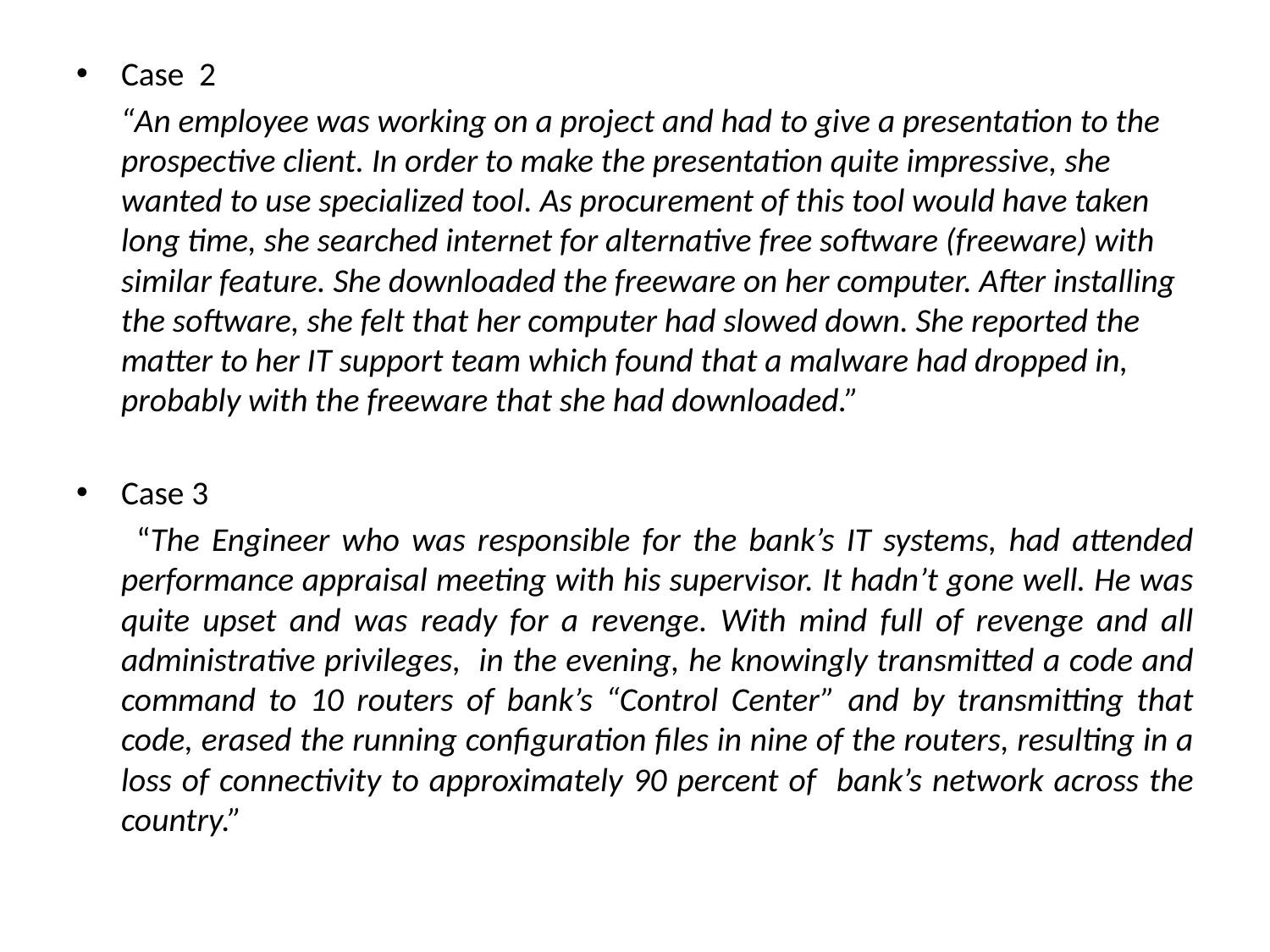

Case  2
      “An employee was working on a project and had to give a presentation to the prospective client. In order to make the presentation quite impressive, she wanted to use specialized tool. As procurement of this tool would have taken long time, she searched internet for alternative free software (freeware) with similar feature. She downloaded the freeware on her computer. After installing the software, she felt that her computer had slowed down. She reported the matter to her IT support team which found that a malware had dropped in, probably with the freeware that she had downloaded.”

Case 3
     “The Engineer who was responsible for the bank’s IT systems, had attended performance appraisal meeting with his supervisor. It hadn’t gone well. He was quite upset and was ready for a revenge. With mind full of revenge and all administrative privileges,  in the evening, he knowingly transmitted a code and command to 10 routers of bank’s “Control Center” and by transmitting that code, erased the running configuration files in nine of the routers, resulting in a loss of connectivity to approximately 90 percent of  bank’s network across the country.”